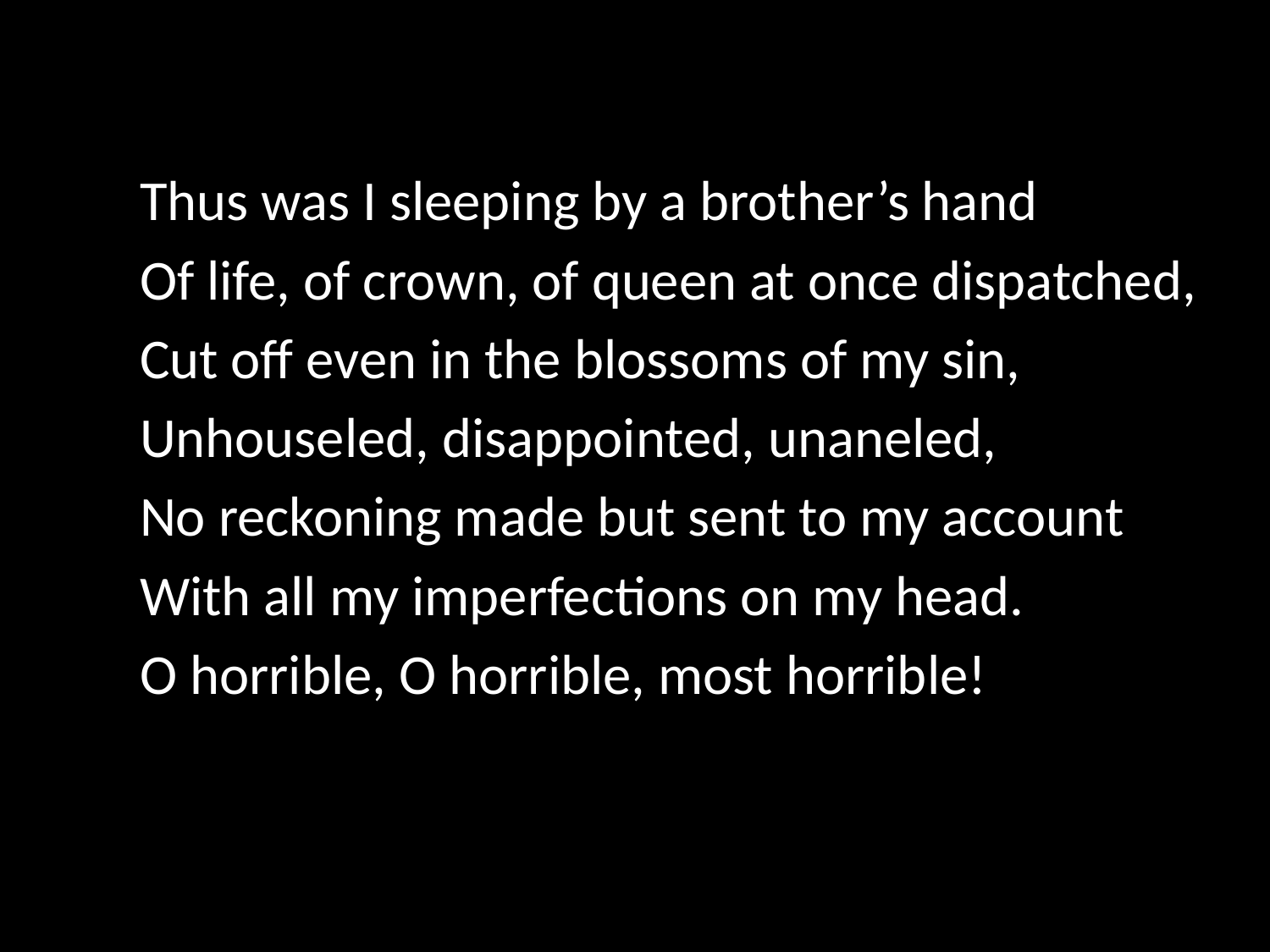

Thus was I sleeping by a brother’s hand
	Of life, of crown, of queen at once dispatched,
	Cut off even in the blossoms of my sin,
	Unhouseled, disappointed, unaneled,
	No reckoning made but sent to my account
	With all my imperfections on my head.
	O horrible, O horrible, most horrible!